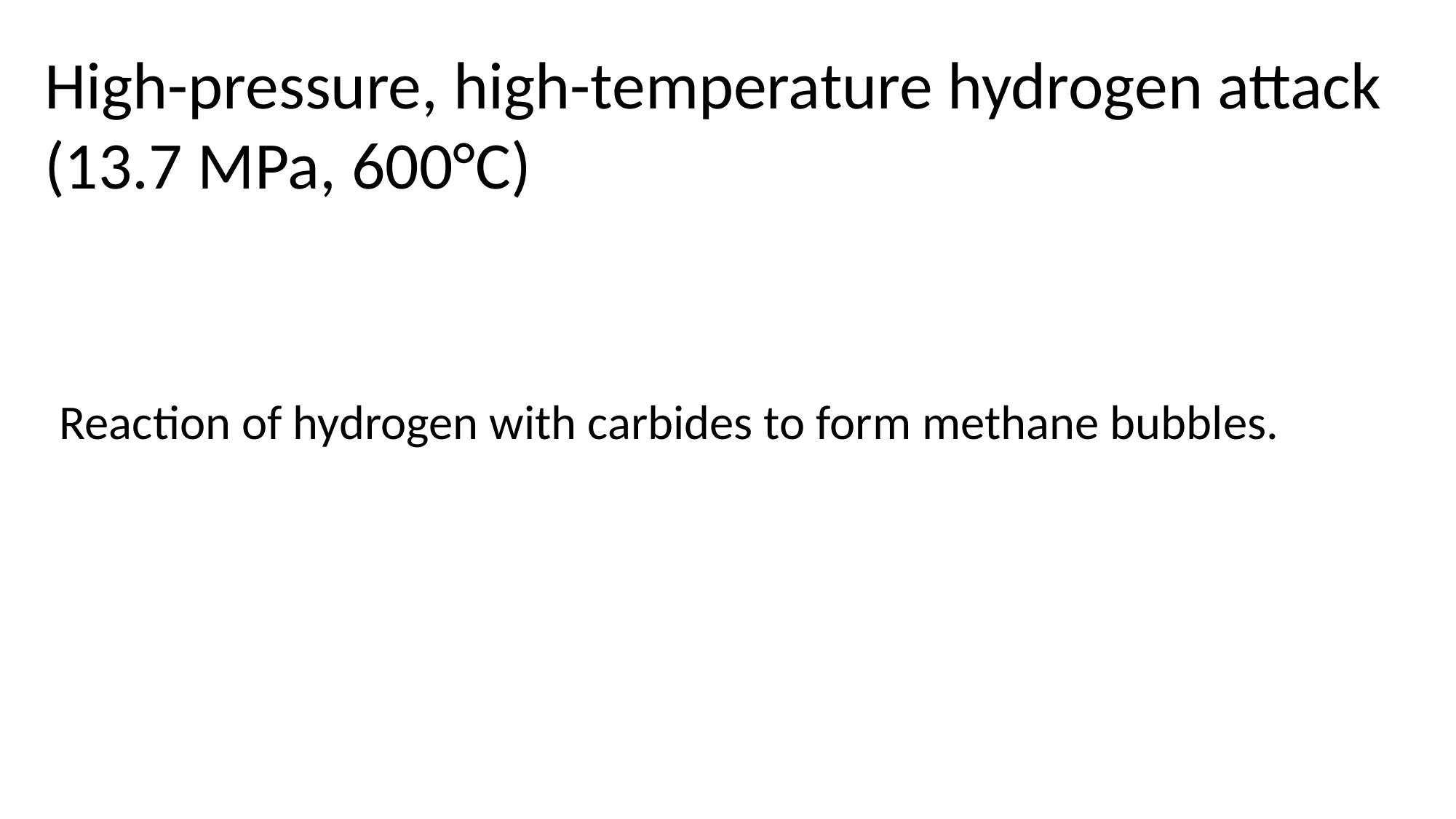

High-pressure, high-temperature hydrogen attack
(13.7 MPa, 600°C)
Reaction of hydrogen with carbides to form methane bubbles.